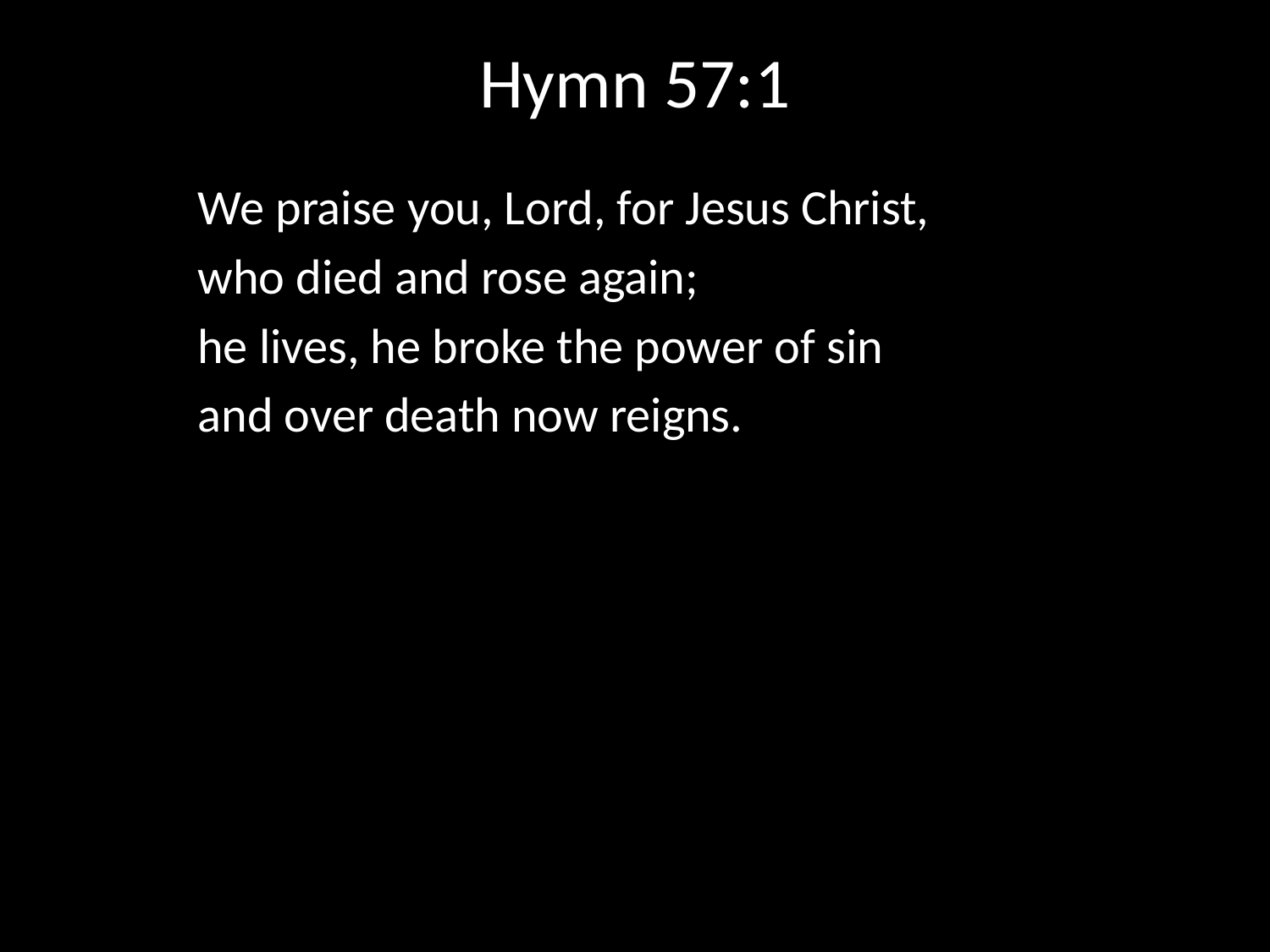

# Hymn 57:1
We praise you, Lord, for Jesus Christ,
who died and rose again;
he lives, he broke the power of sin
and over death now reigns.